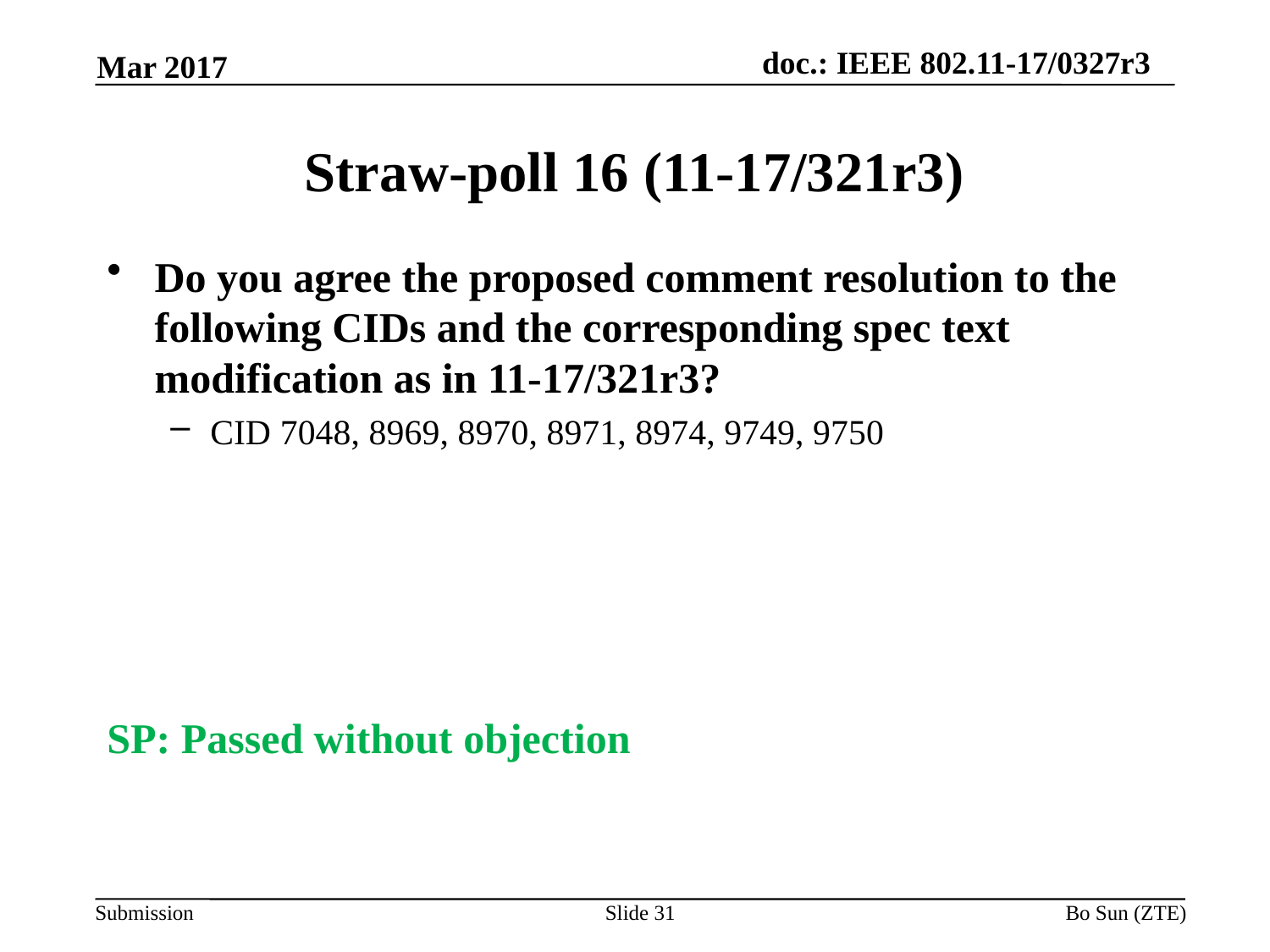

Mar 2017
# Straw-poll 16 (11-17/321r3)
Do you agree the proposed comment resolution to the following CIDs and the corresponding spec text modification as in 11-17/321r3?
CID 7048, 8969, 8970, 8971, 8974, 9749, 9750

SP: Passed without objection

Slide 31
Bo Sun (ZTE)